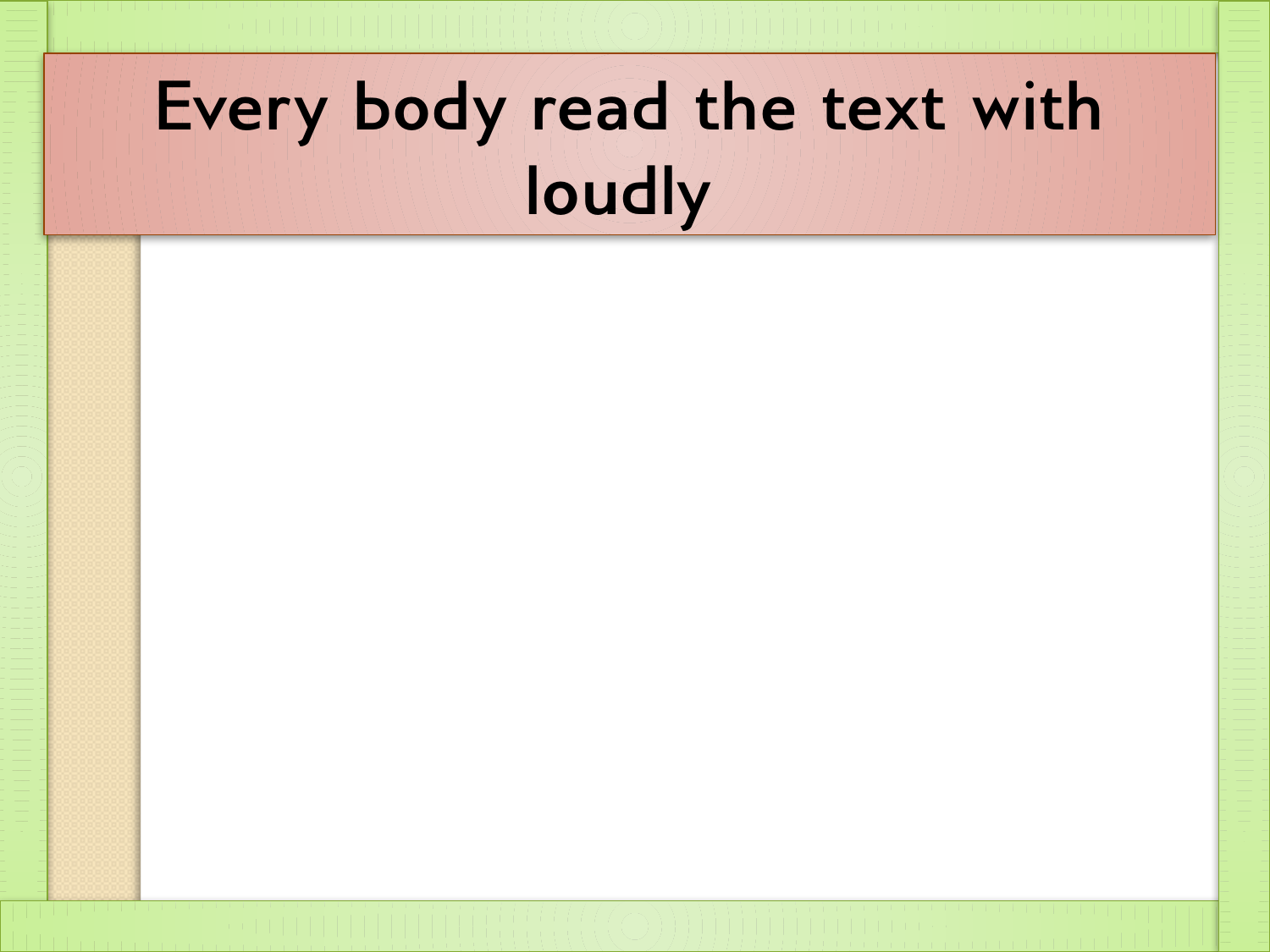

Every body read the text with loudly